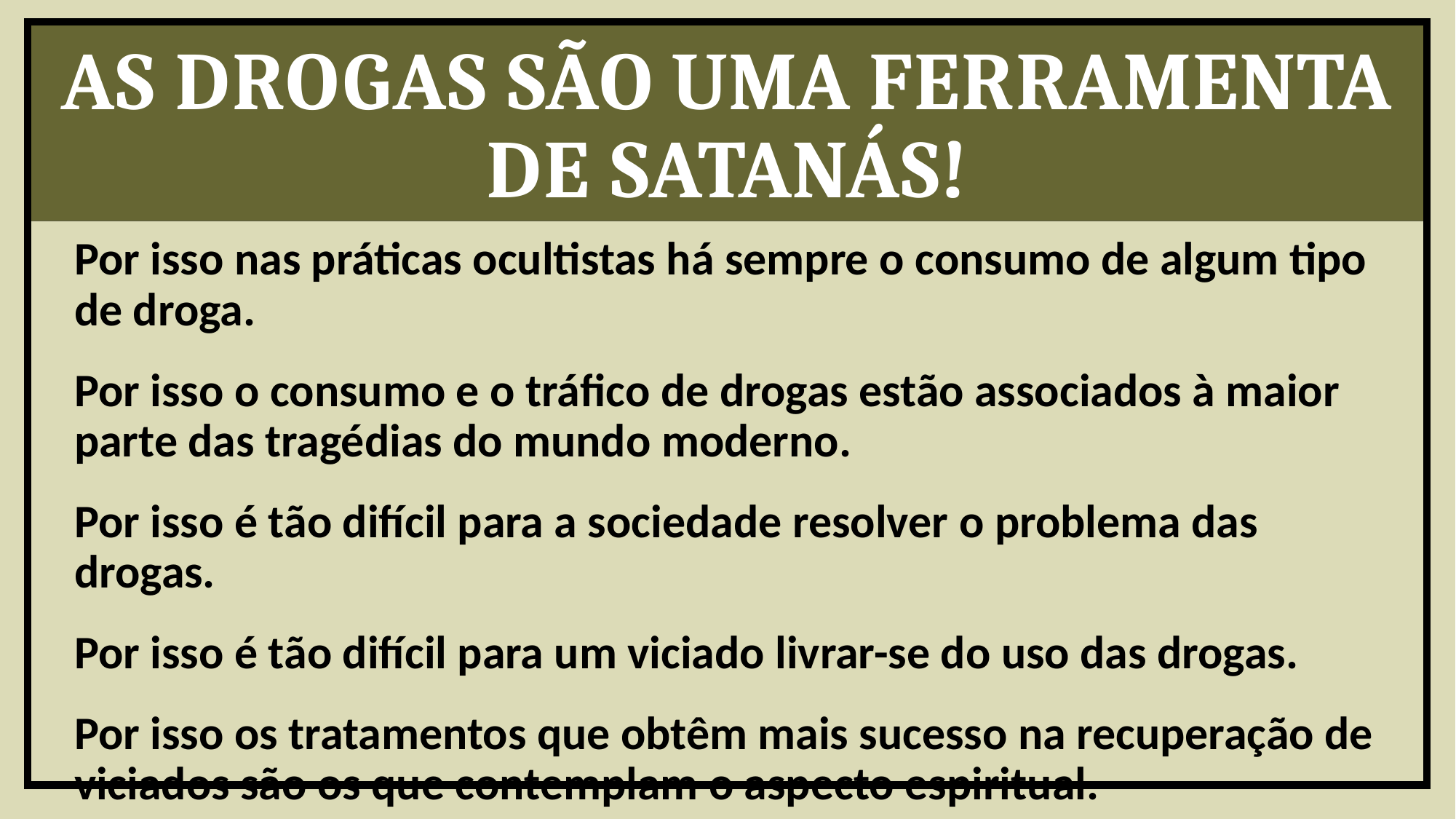

AS DROGAS SÃO UMA FERRAMENTA DE SATANÁS!
Por isso nas práticas ocultistas há sempre o consumo de algum tipo de droga.

Por isso o consumo e o tráfico de drogas estão associados à maior parte das tragédias do mundo moderno.

Por isso é tão difícil para a sociedade resolver o problema das drogas.

Por isso é tão difícil para um viciado livrar-se do uso das drogas.

Por isso os tratamentos que obtêm mais sucesso na recuperação de viciados são os que contemplam o aspecto espiritual.